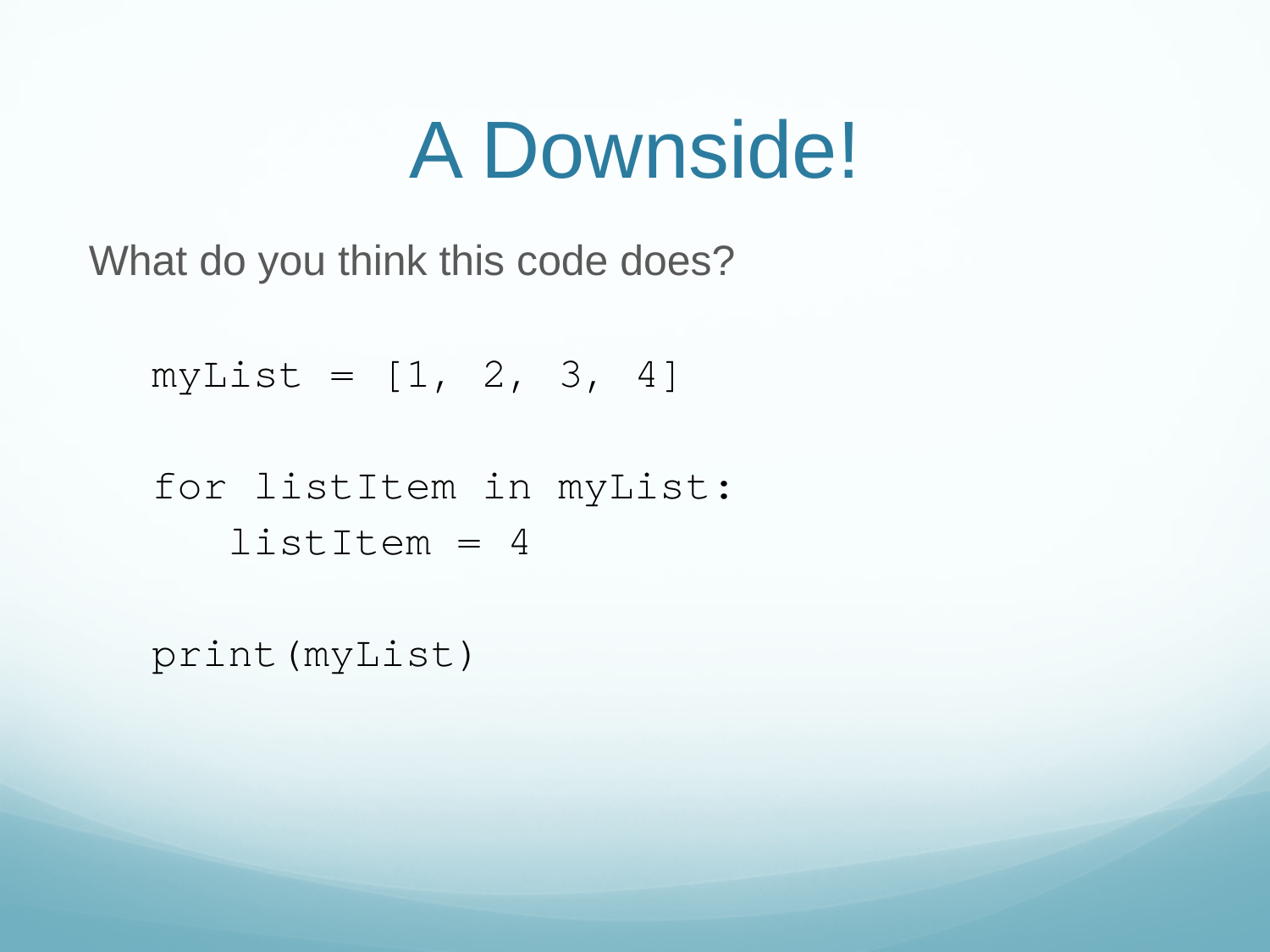

A Downside!
What do you think this code does?

myList = [1, 2, 3, 4]

for listItem in myList:
   listItem = 4

print(myList)